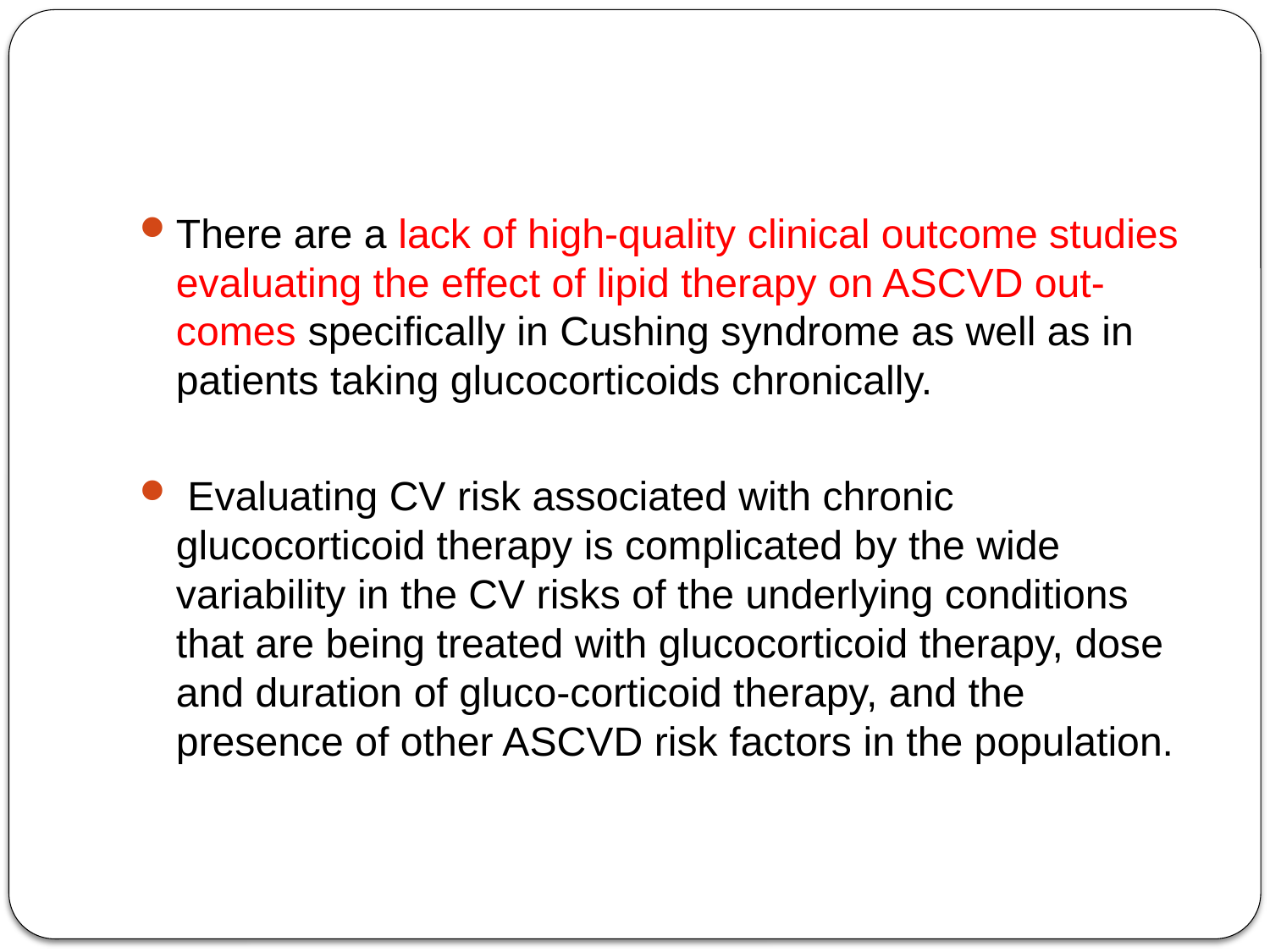

#
There are a lack of high-quality clinical outcome studies evaluating the effect of lipid therapy on ASCVD out-comes specifically in Cushing syndrome as well as in patients taking glucocorticoids chronically.

 Evaluating CV risk associated with chronic glucocorticoid therapy is complicated by the wide variability in the CV risks of the underlying conditions that are being treated with glucocorticoid therapy, dose and duration of gluco-corticoid therapy, and the presence of other ASCVD risk factors in the population.